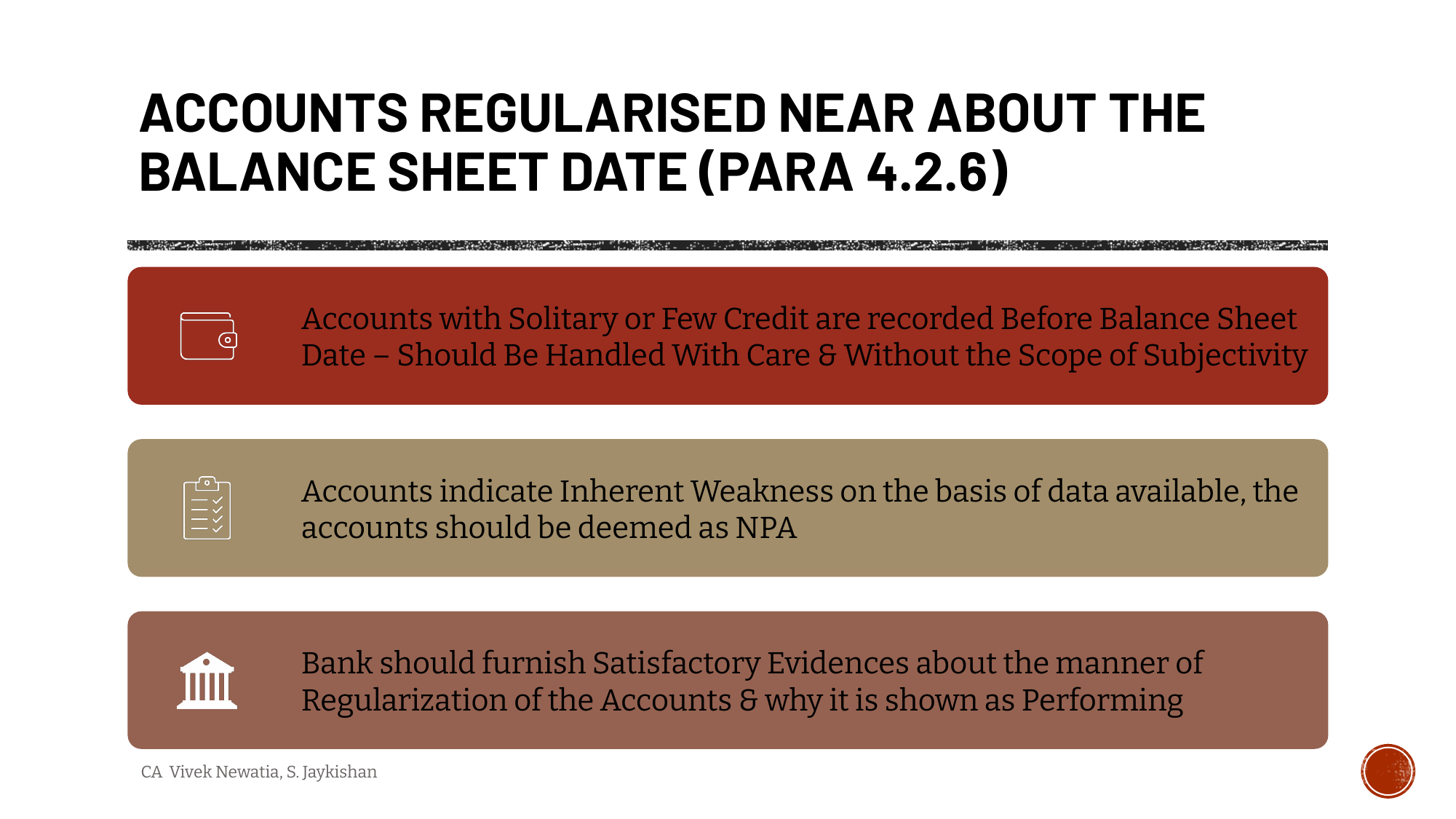

# Accounts Regularised near About the Balance Sheet Date (Para 4.2.6)

Accounts with Solitary or Few Credit are recorded Before Balance Sheet Date – Should Be Handled With Care & Without the Scope of Subjectivity
Accounts indicate Inherent Weakness on the basis of data available, the accounts should be deemed as NPA
Bank should furnish Satisfactory Evidences about the manner of Regularization of the Accounts & why it is shown as Performing
CA  Vivek Newatia, S. Jaykishan